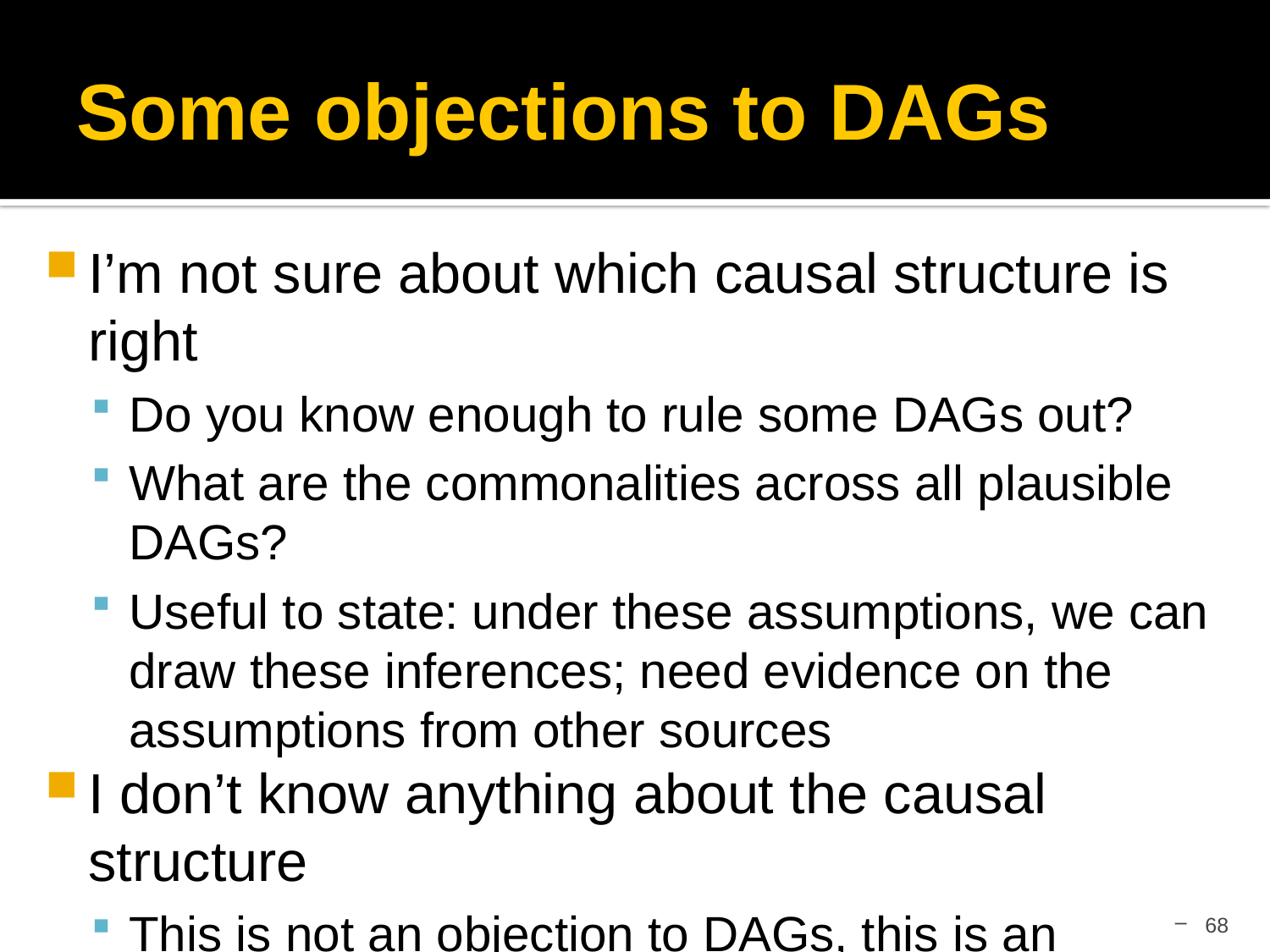

# Some objections to DAGs
I’m not sure about which causal structure is right
Do you know enough to rule some DAGs out?
What are the commonalities across all plausible DAGs?
Useful to state: under these assumptions, we can draw these inferences; need evidence on the assumptions from other sources
I don’t know anything about the causal structure
This is not an objection to DAGs, this is an objection to ever drawing causal inferences
68